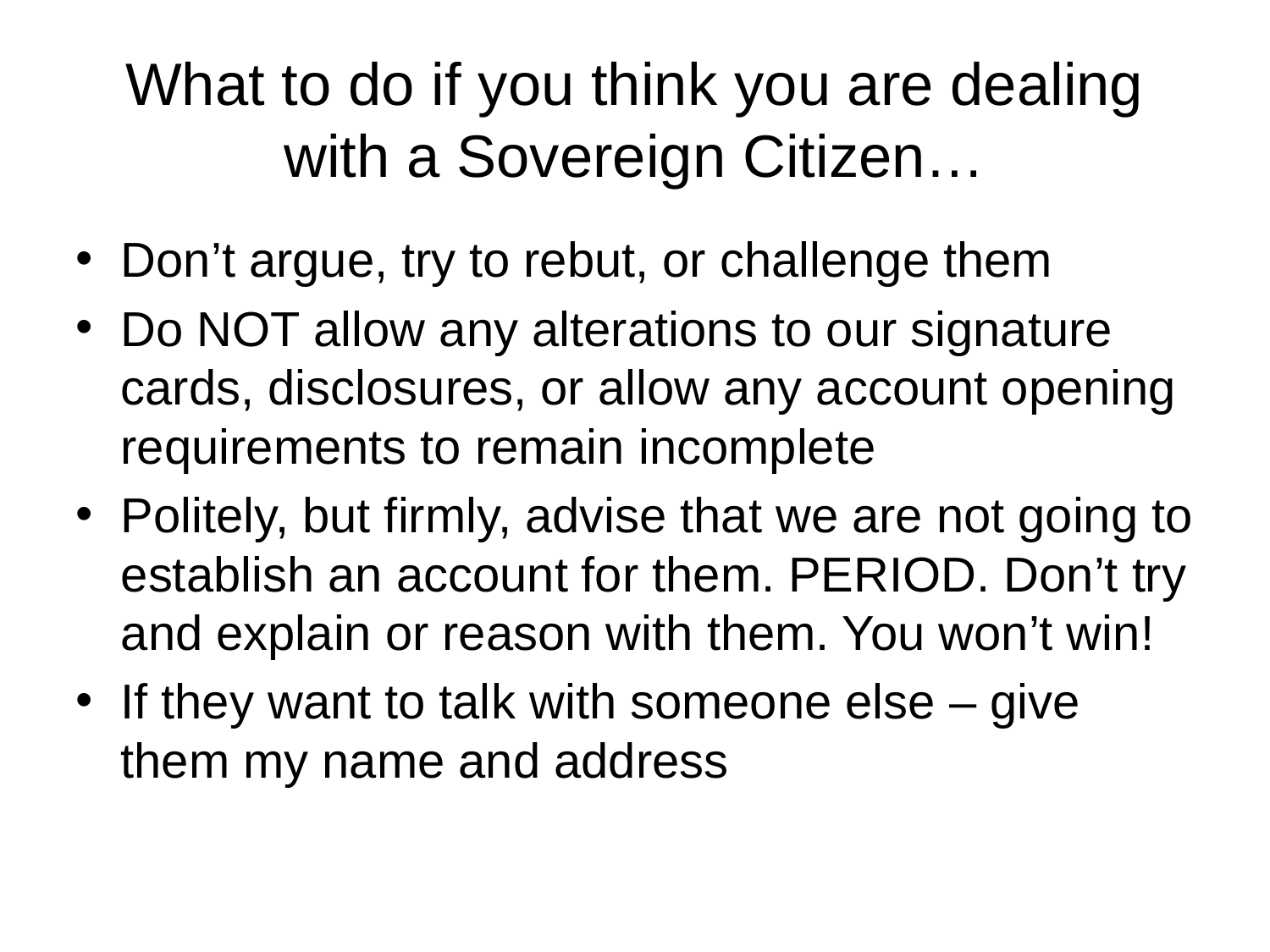

# What to do if you think you are dealing with a Sovereign Citizen…
Don’t argue, try to rebut, or challenge them
Do NOT allow any alterations to our signature cards, disclosures, or allow any account opening requirements to remain incomplete
Politely, but firmly, advise that we are not going to establish an account for them. PERIOD. Don’t try and explain or reason with them. You won’t win!
If they want to talk with someone else – give them my name and address